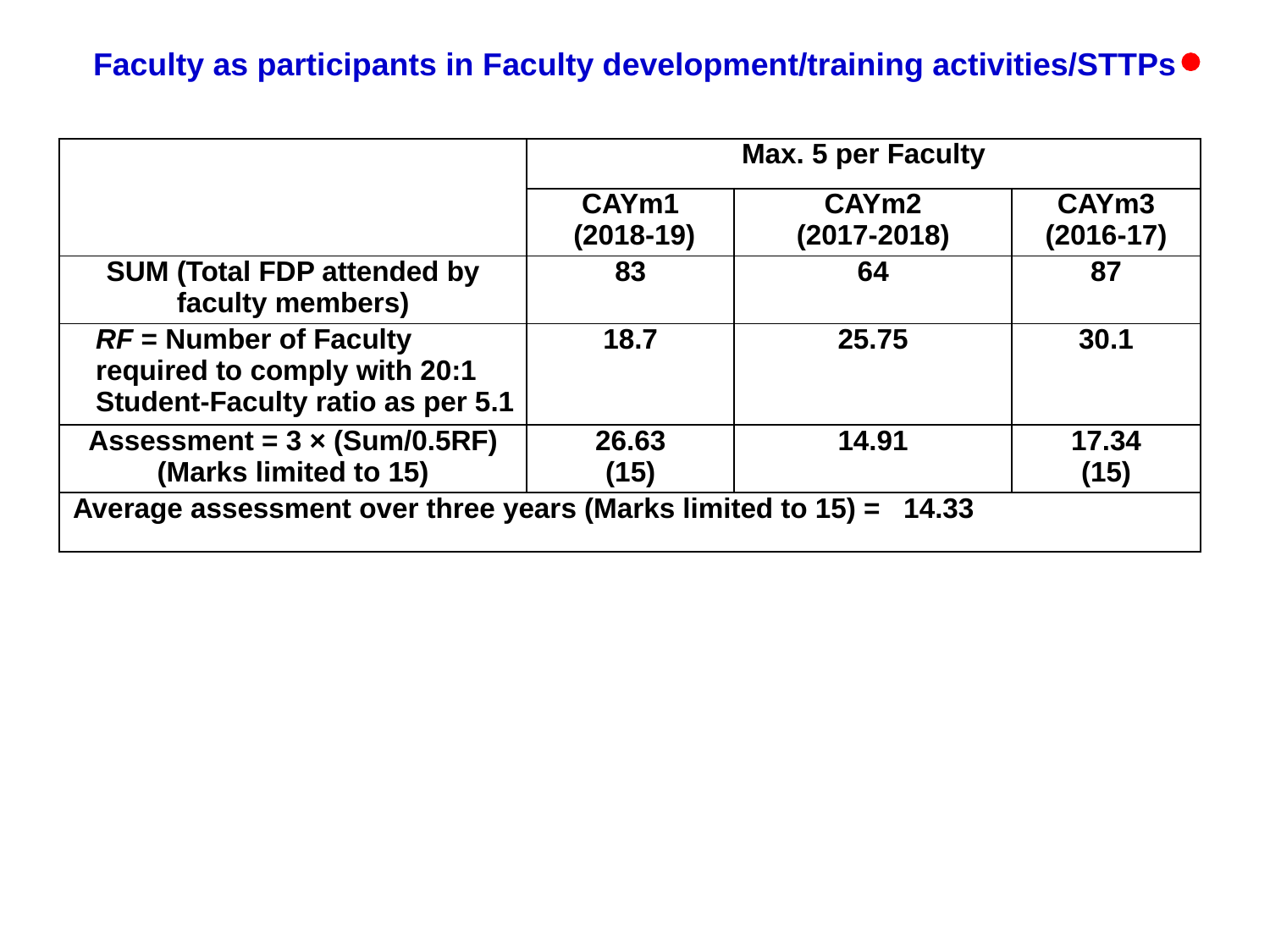

Faculty as participants in Faculty development/training activities/STTPs

|  | Max. 5 per Faculty |  |  |
| --- | --- | --- | --- |
|  | CAYm1 (2018-19) | CAYm2 (2017-2018) | CAYm3 (2016-17) |
| SUM (Total FDP attended by faculty members) | 83 | 64 | 87 |
| RF = Number of Faculty required to comply with 20:1 Student-Faculty ratio as per 5.1 | 18.7 | 25.75 | 30.1 |
| Assessment = 3 × (Sum/0.5RF) (Marks limited to 15) | 26.63 (15) | 14.91 | 17.34 (15) |
| Average assessment over three years (Marks limited to 15) = 14.33 |  |  |  |